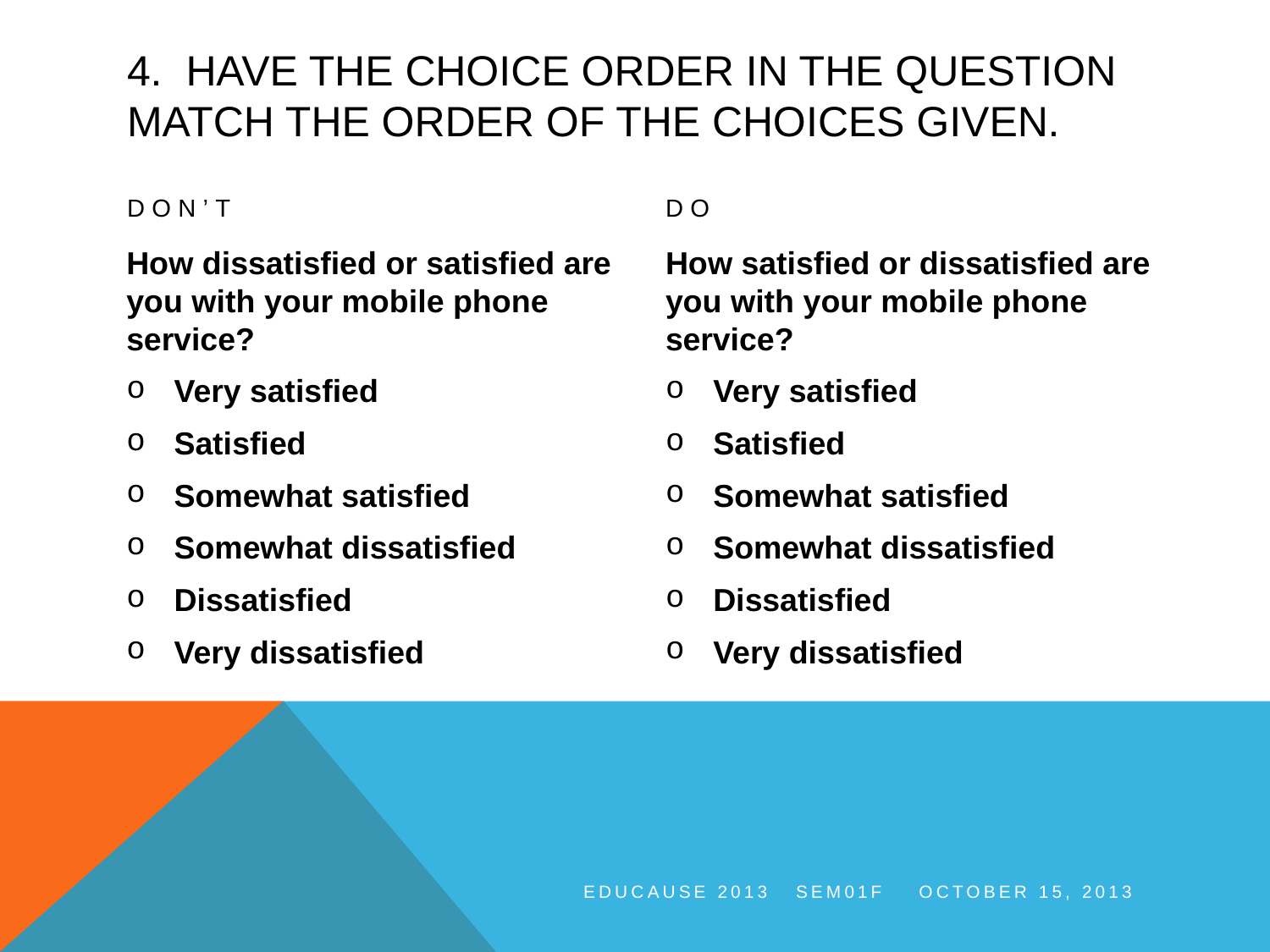

# 4.  Have the choice order in the question match the order of the choices given.
Don’t
Do
How dissatisfied or satisfied are you with your mobile phone service?
Very satisfied
Satisfied
Somewhat satisfied
Somewhat dissatisfied
Dissatisfied
Very dissatisfied
How satisfied or dissatisfied are you with your mobile phone service?
Very satisfied
Satisfied
Somewhat satisfied
Somewhat dissatisfied
Dissatisfied
Very dissatisfied

EDUCAUSE 2013   SEM01F    October 15, 2013